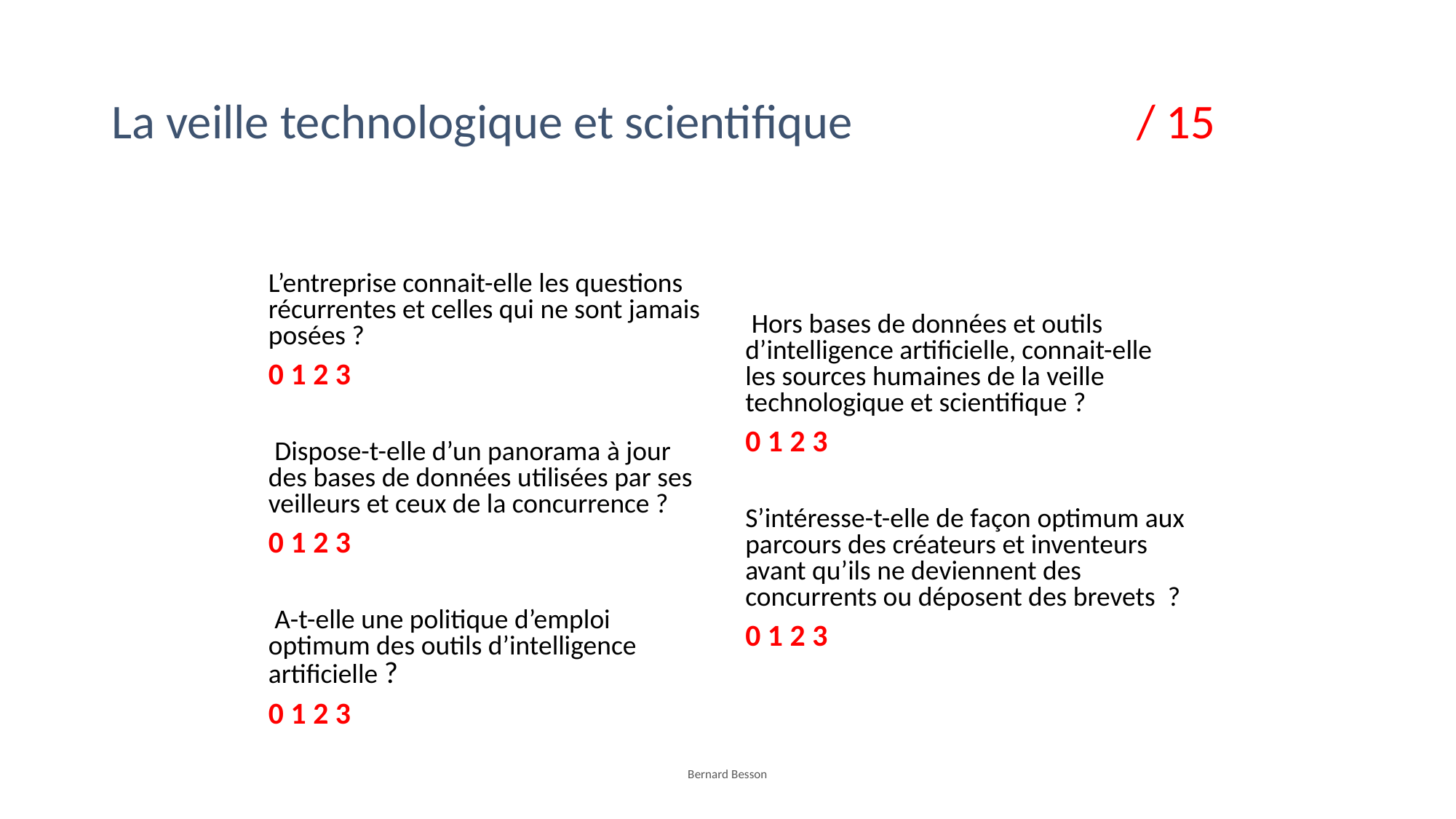

# La veille technologique et scientifique                          / 15

L’entreprise connait-elle les questions récurrentes et celles qui ne sont jamais posées ?
0 1 2 3

 Dispose-t-elle d’un panorama à jour des bases de données utilisées par ses veilleurs et ceux de la concurrence ?
0 1 2 3

 A-t-elle une politique d’emploi optimum des outils d’intelligence artificielle ?
0 1 2 3

 Hors bases de données et outils d’intelligence artificielle, connait-elle les sources humaines de la veille technologique et scientifique ?
0 1 2 3

S’intéresse-t-elle de façon optimum aux parcours des créateurs et inventeurs avant qu’ils ne deviennent des concurrents ou déposent des brevets  ?
0 1 2 3

Bernard Besson